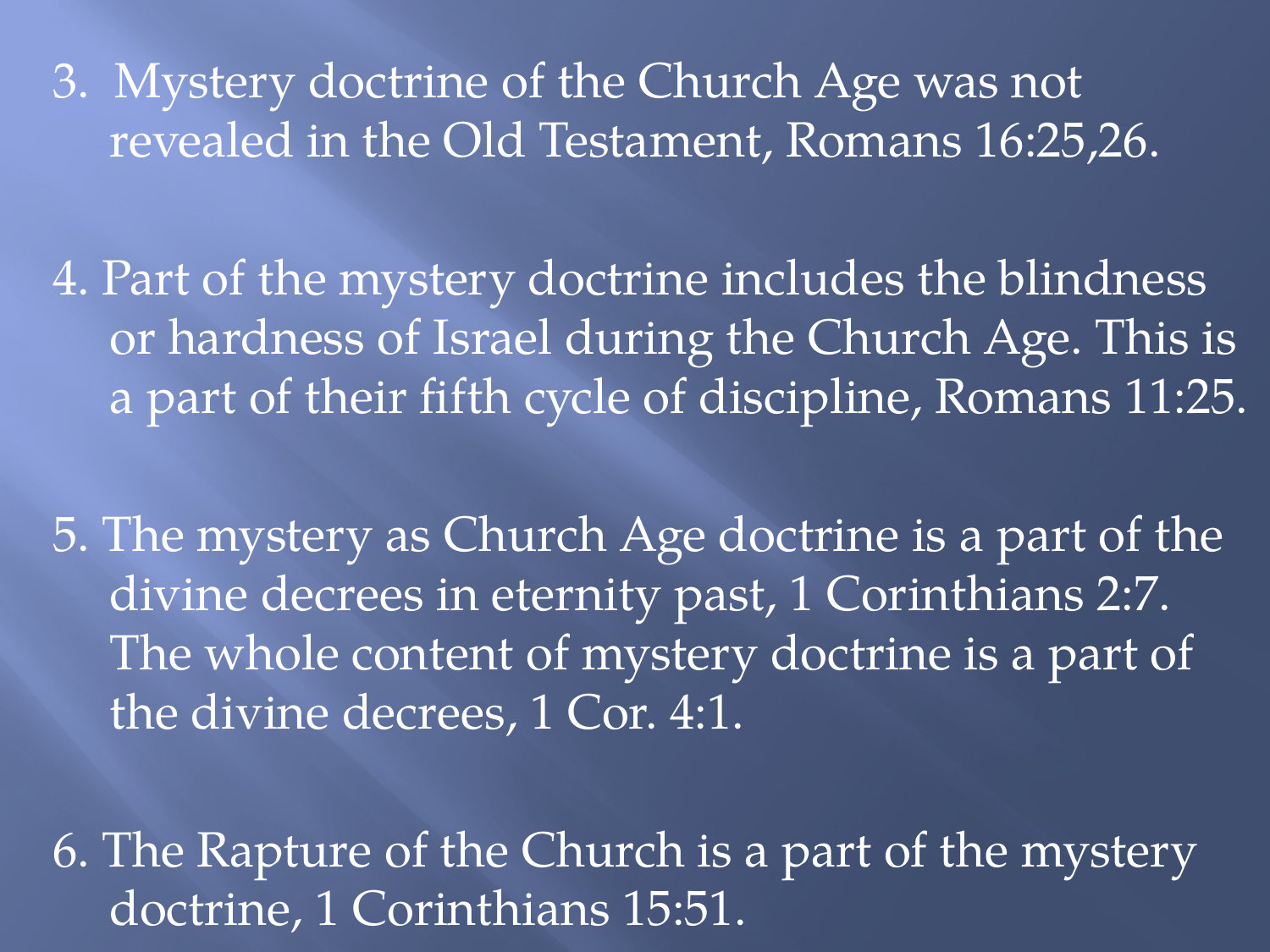

3.  Mystery doctrine of the Church Age was not revealed in the Old Testament, Romans 16:25,26.

4. Part of the mystery doctrine includes the blindness or hardness of Israel during the Church Age. This is a part of their fifth cycle of discipline, Romans 11:25.

5. The mystery as Church Age doctrine is a part of the divine decrees in eternity past, 1 Corinthians 2:7. The whole content of mystery doctrine is a part of the divine decrees, 1 Cor. 4:1.

6. The Rapture of the Church is a part of the mystery doctrine, 1 Corinthians 15:51.